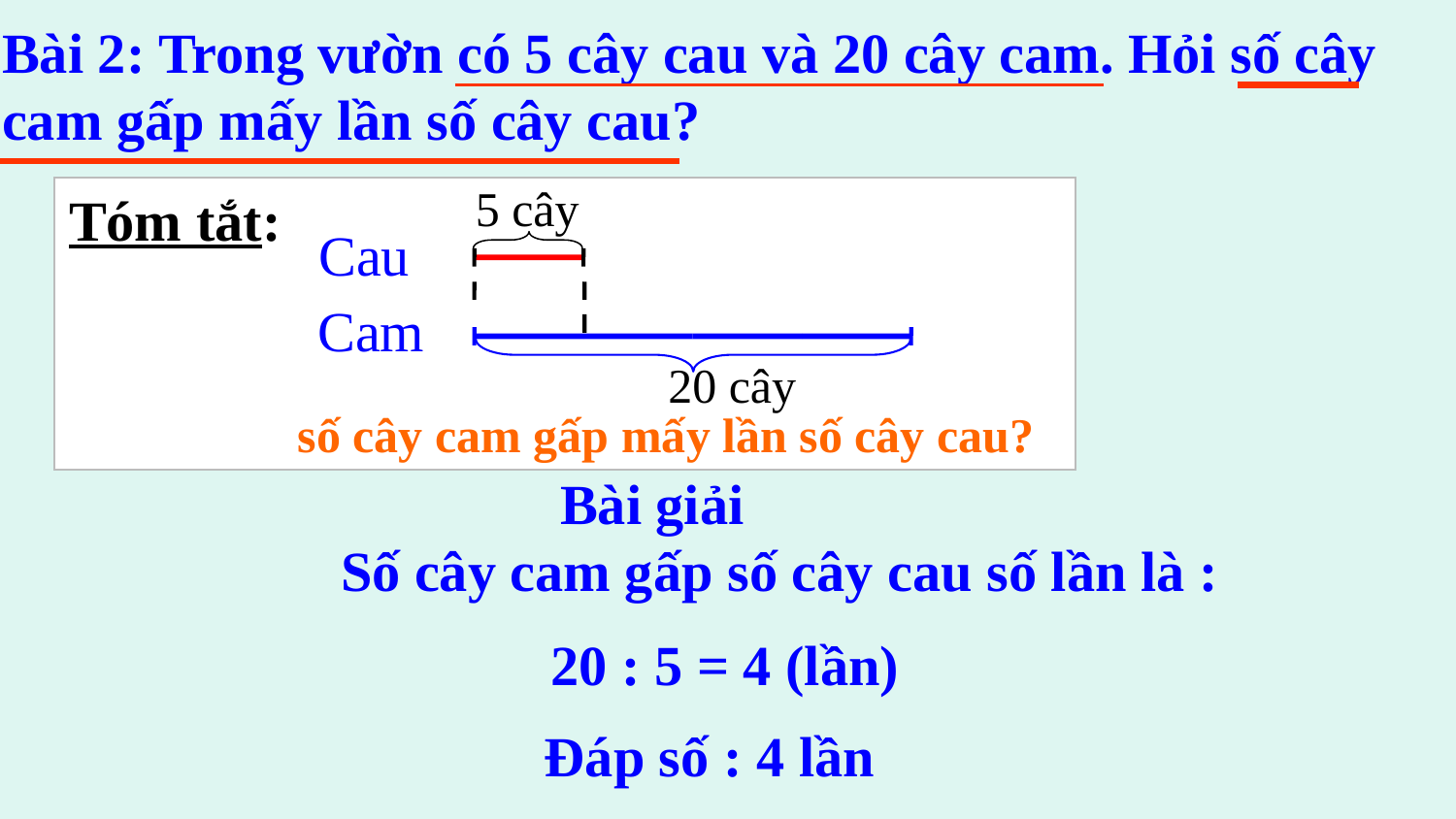

Bài 2: Trong vườn có 5 cây cau và 20 cây cam. Hỏi số cây cam gấp mấy lần số cây cau?

5 cây

Tóm tắt:

Cau

Cam

20 cây
số cây cam gấp mấy lần số cây cau?
Bài giải
Số cây cam gấp số cây cau số lần là :
20 : 5 = 4 (lần)
Đáp số : 4 lần